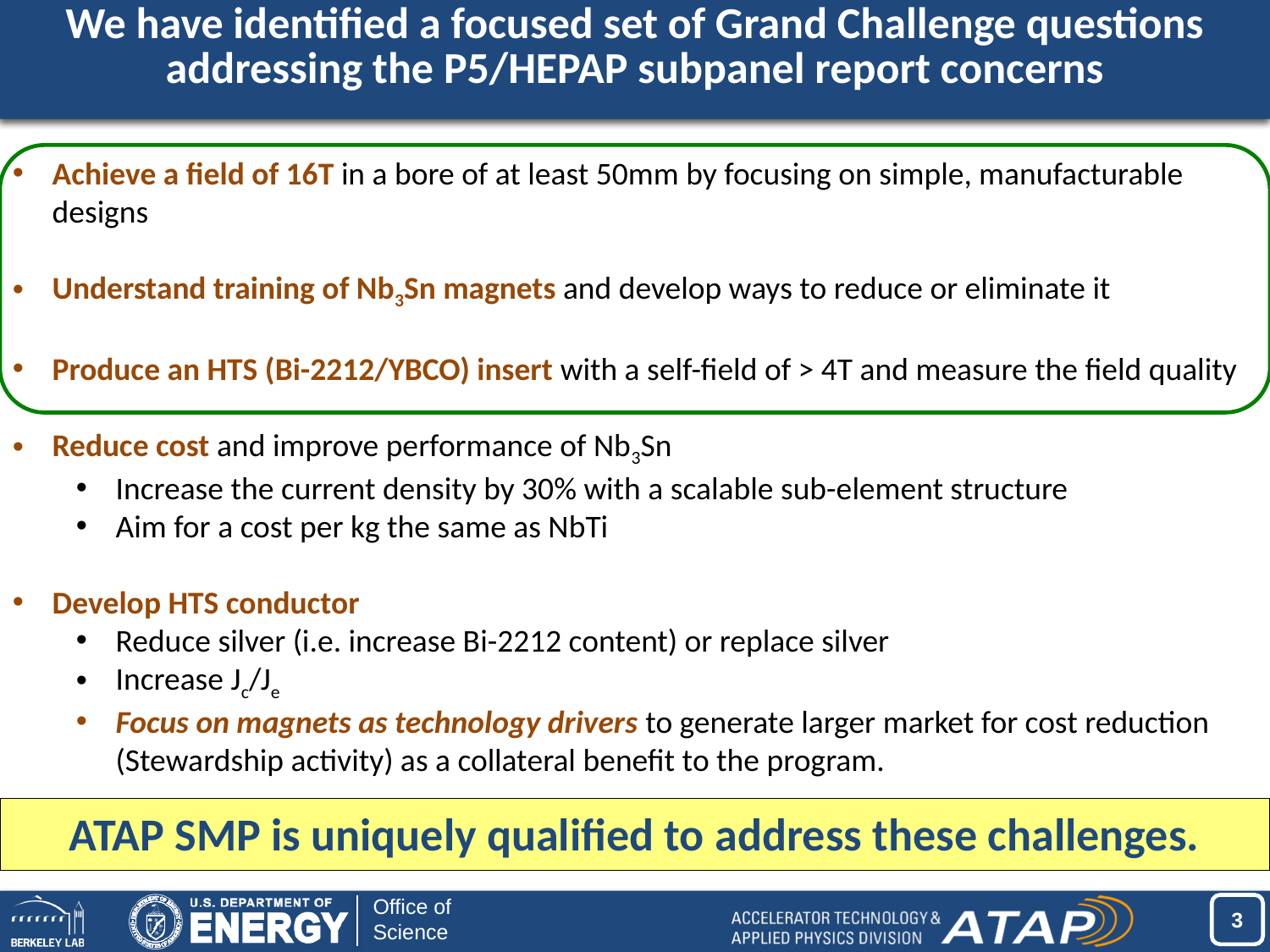

We have identified a focused set of Grand Challenge questions addressing the P5/HEPAP subpanel report concerns

Achieve a field of 16T in a bore of at least 50mm by focusing on simple, manufacturable designs

Understand training of Nb3Sn magnets and develop ways to reduce or eliminate it

Produce an HTS (Bi-2212/YBCO) insert with a self-field of > 4T and measure the field quality

Reduce cost and improve performance of Nb3Sn
Increase the current density by 30% with a scalable sub-element structure
Aim for a cost per kg the same as NbTi

Develop HTS conductor
Reduce silver (i.e. increase Bi-2212 content) or replace silver
Increase Jc/Je
Focus on magnets as technology drivers to generate larger market for cost reduction (Stewardship activity) as a collateral benefit to the program.

ATAP SMP is uniquely qualified to address these challenges.